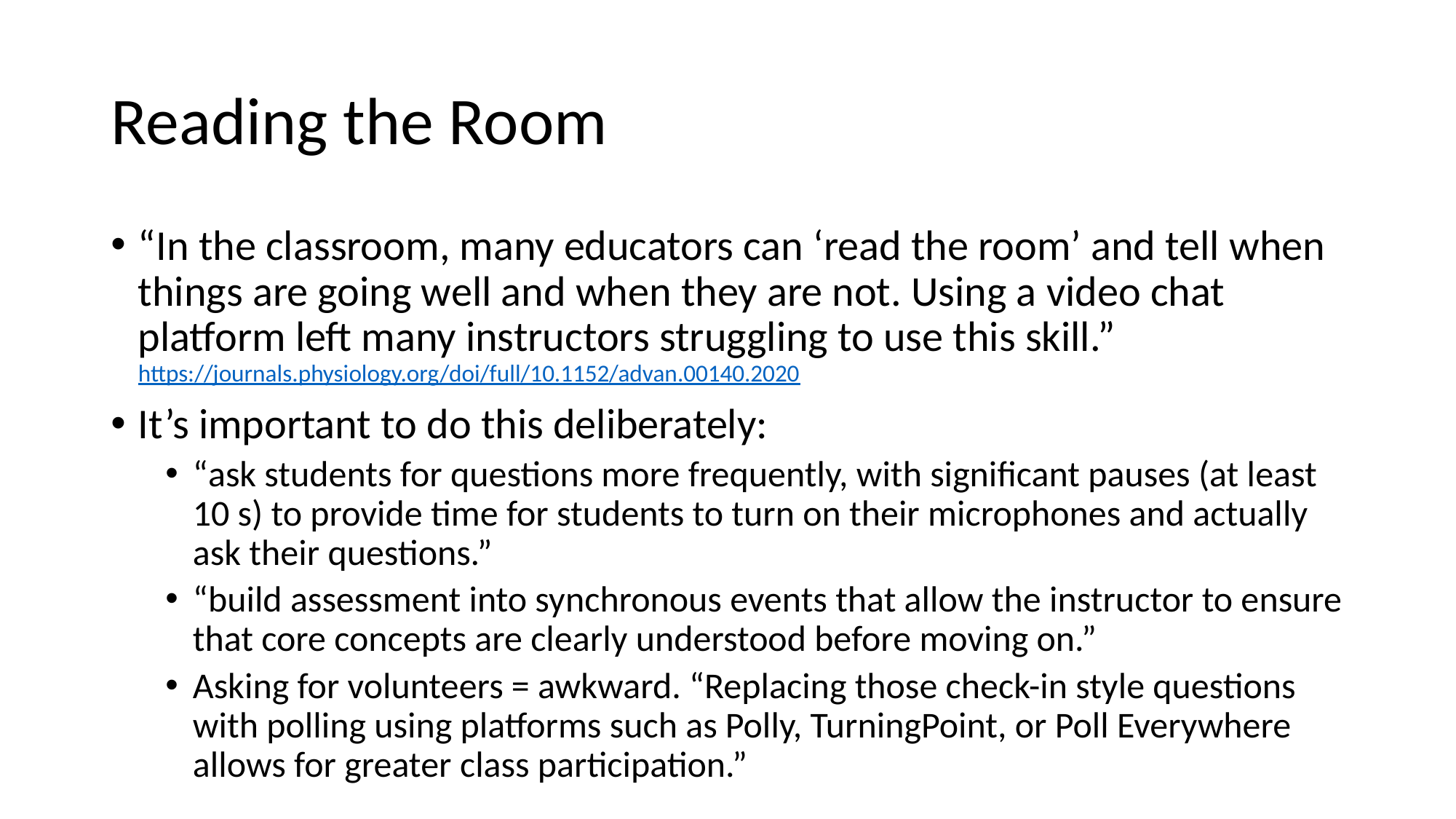

# Reading the Room
“In the classroom, many educators can ‘read the room’ and tell when things are going well and when they are not. Using a video chat platform left many instructors struggling to use this skill.” https://journals.physiology.org/doi/full/10.1152/advan.00140.2020
It’s important to do this deliberately:
“ask students for questions more frequently, with significant pauses (at least 10 s) to provide time for students to turn on their microphones and actually ask their questions.”
“build assessment into synchronous events that allow the instructor to ensure that core concepts are clearly understood before moving on.”
Asking for volunteers = awkward. “Replacing those check-in style questions with polling using platforms such as Polly, TurningPoint, or Poll Everywhere allows for greater class participation.”